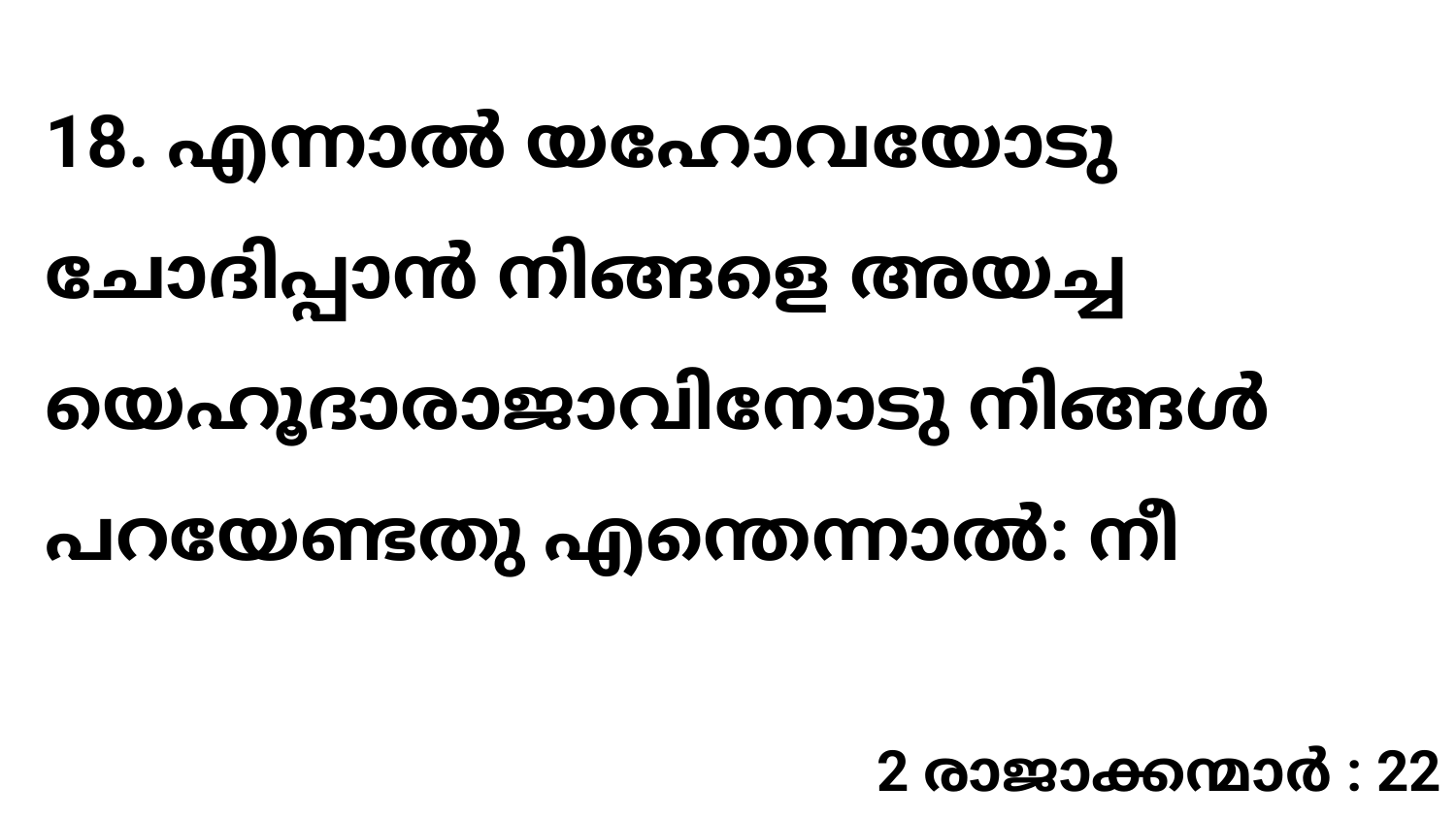

18. എന്നാൽ യഹോവയോടു ചോദിപ്പാൻ നിങ്ങളെ അയച്ച യെഹൂദാരാജാവിനോടു നിങ്ങൾ പറയേണ്ടതു എന്തെന്നാൽ: നീ
2 രാജാക്കന്മാർ : 22